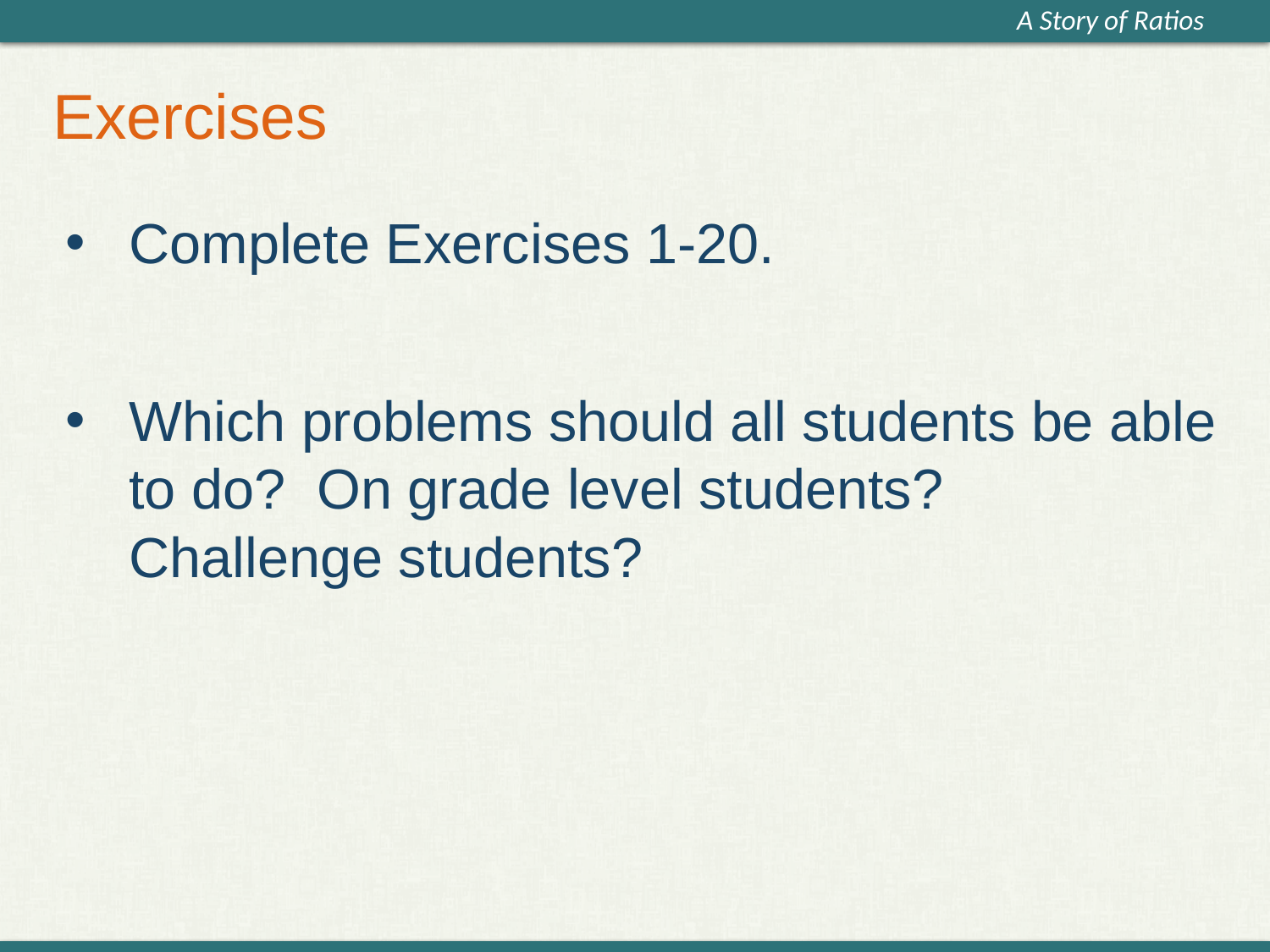

# Exercises
Complete Exercises 1-20.

Which problems should all students be able to do?  On grade level students?  Challenge students?